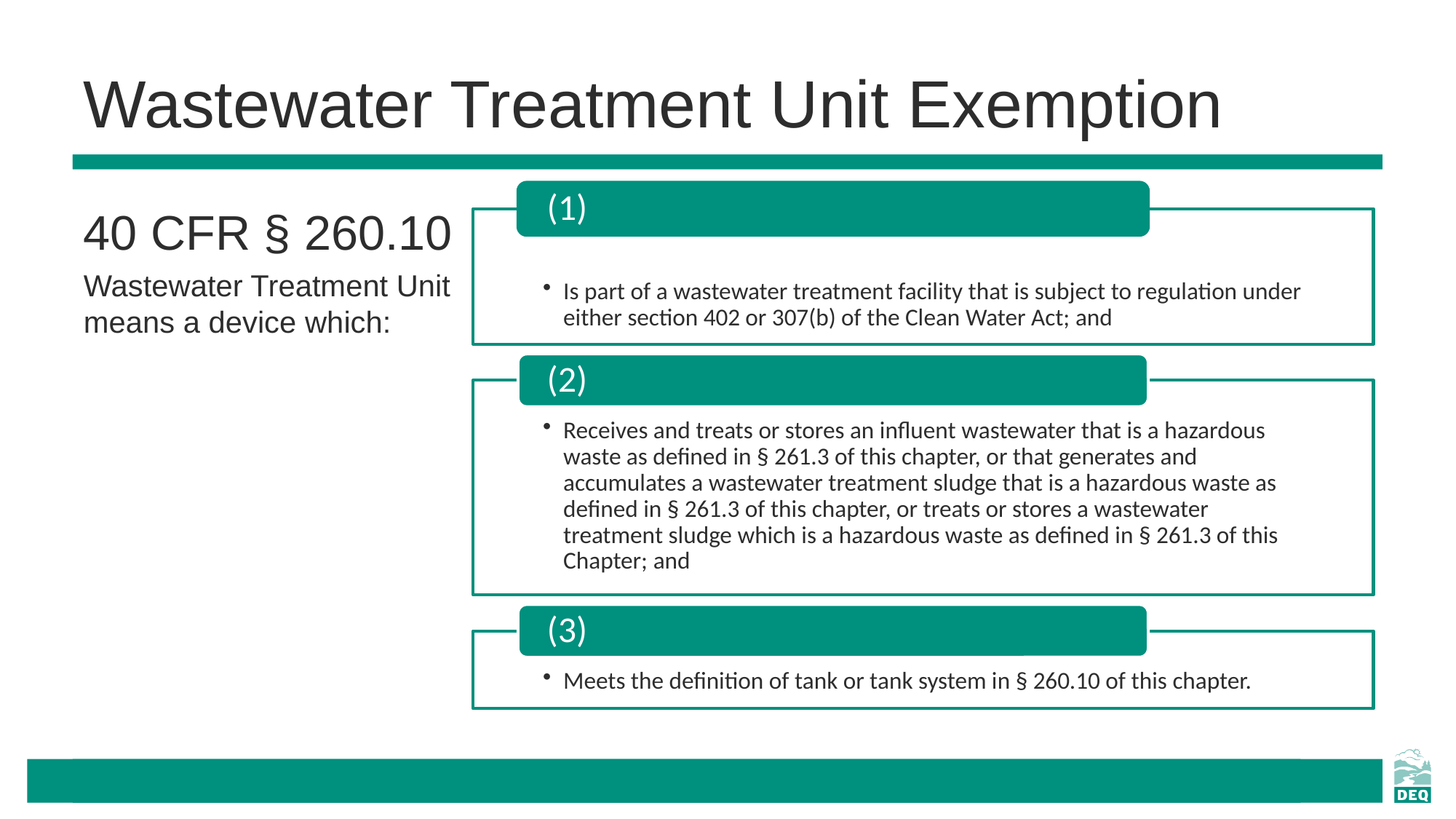

# Wastewater Treatment Unit Exemption

Is part of a wastewater treatment facility that is subject to regulation under either section 402 or 307(b) of the Clean Water Act; and
(1)
Receives and treats or stores an influent wastewater that is a hazardous waste as defined in § 261.3 of this chapter, or that generates and accumulates a wastewater treatment sludge that is a hazardous waste as defined in § 261.3 of this chapter, or treats or stores a wastewater treatment sludge which is a hazardous waste as defined in § 261.3 of this Chapter; and
(2)
Meets the definition of tank or tank system in § 260.10 of this chapter.
(3)
40 CFR § 260.10
Wastewater Treatment Unit means a device which: